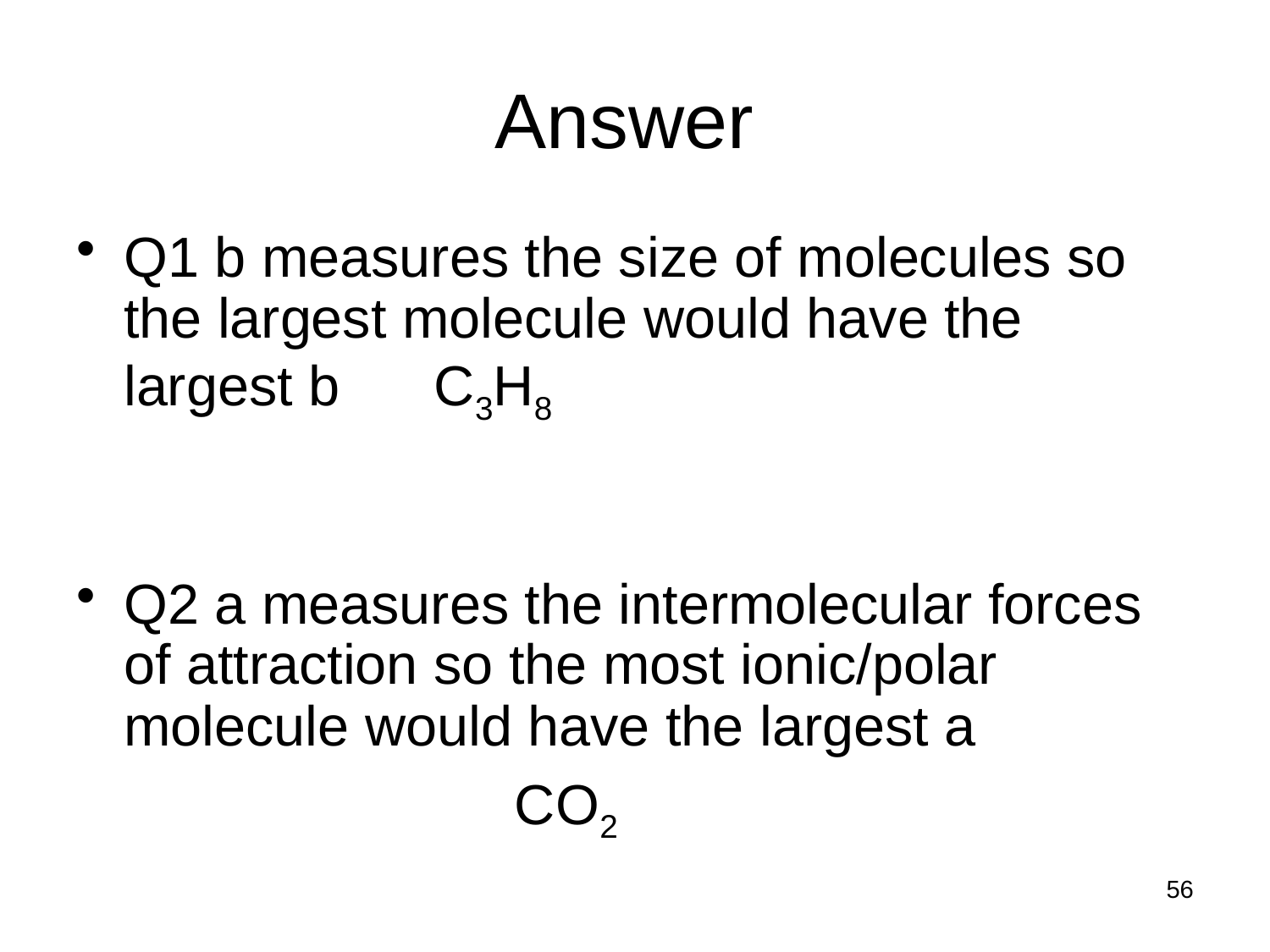

# Answer
Q1 b measures the size of molecules so the largest molecule would have the largest b      C3H8

Q2 a measures the intermolecular forces of attraction so the most ionic/polar molecule would have the largest a
                            CO2

56